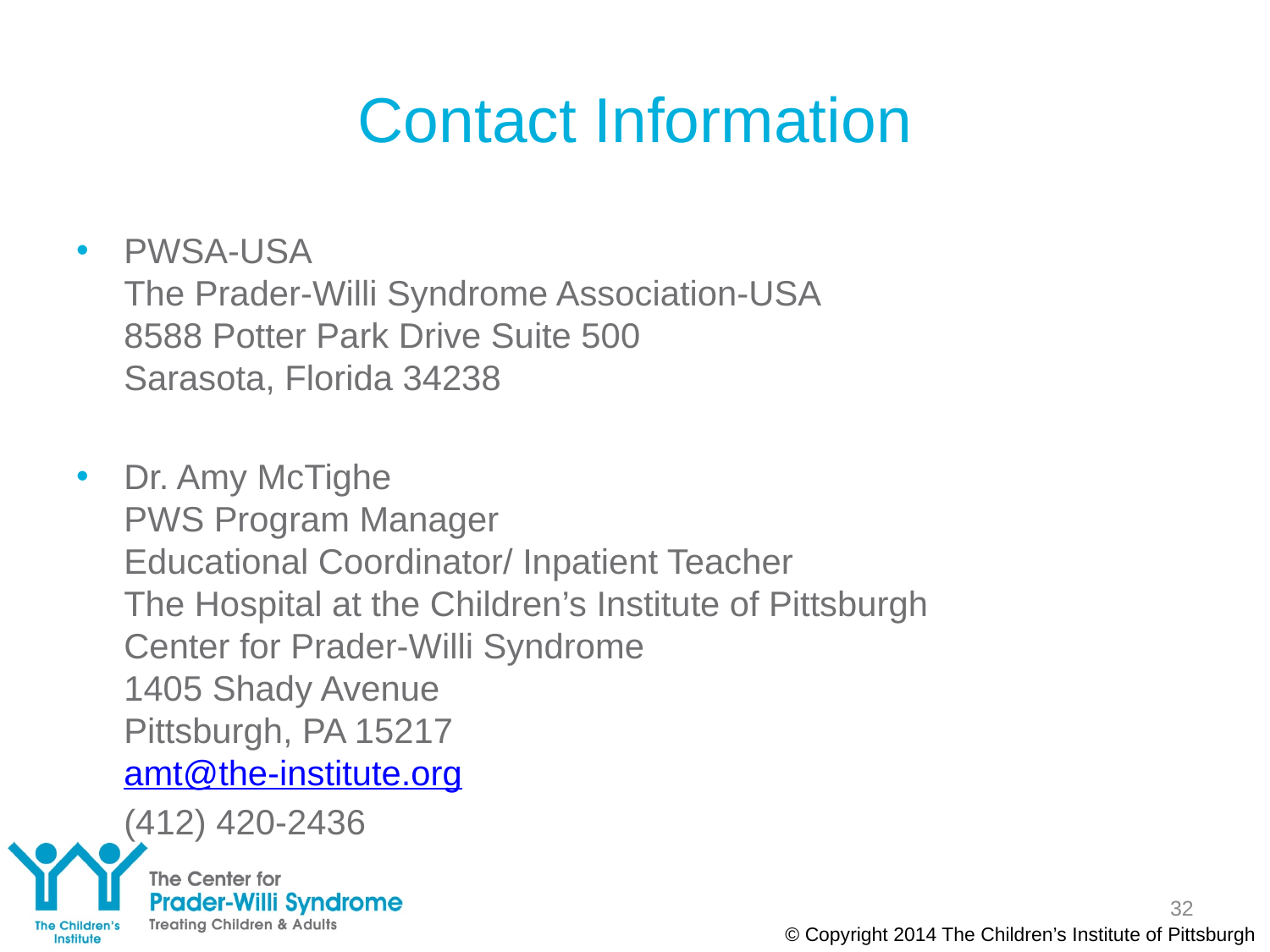

# Contact Information
PWSA-USA
The Prader-Willi Syndrome Association-USA
8588 Potter Park Drive Suite 500
Sarasota, Florida 34238

Dr. Amy McTighe
PWS Program Manager
Educational Coordinator/ Inpatient Teacher
The Hospital at the Children’s Institute of Pittsburgh
Center for Prader-Willi Syndrome
1405 Shady Avenue
Pittsburgh, PA 15217
amt@the-institute.org
	(412) 420-2436

32